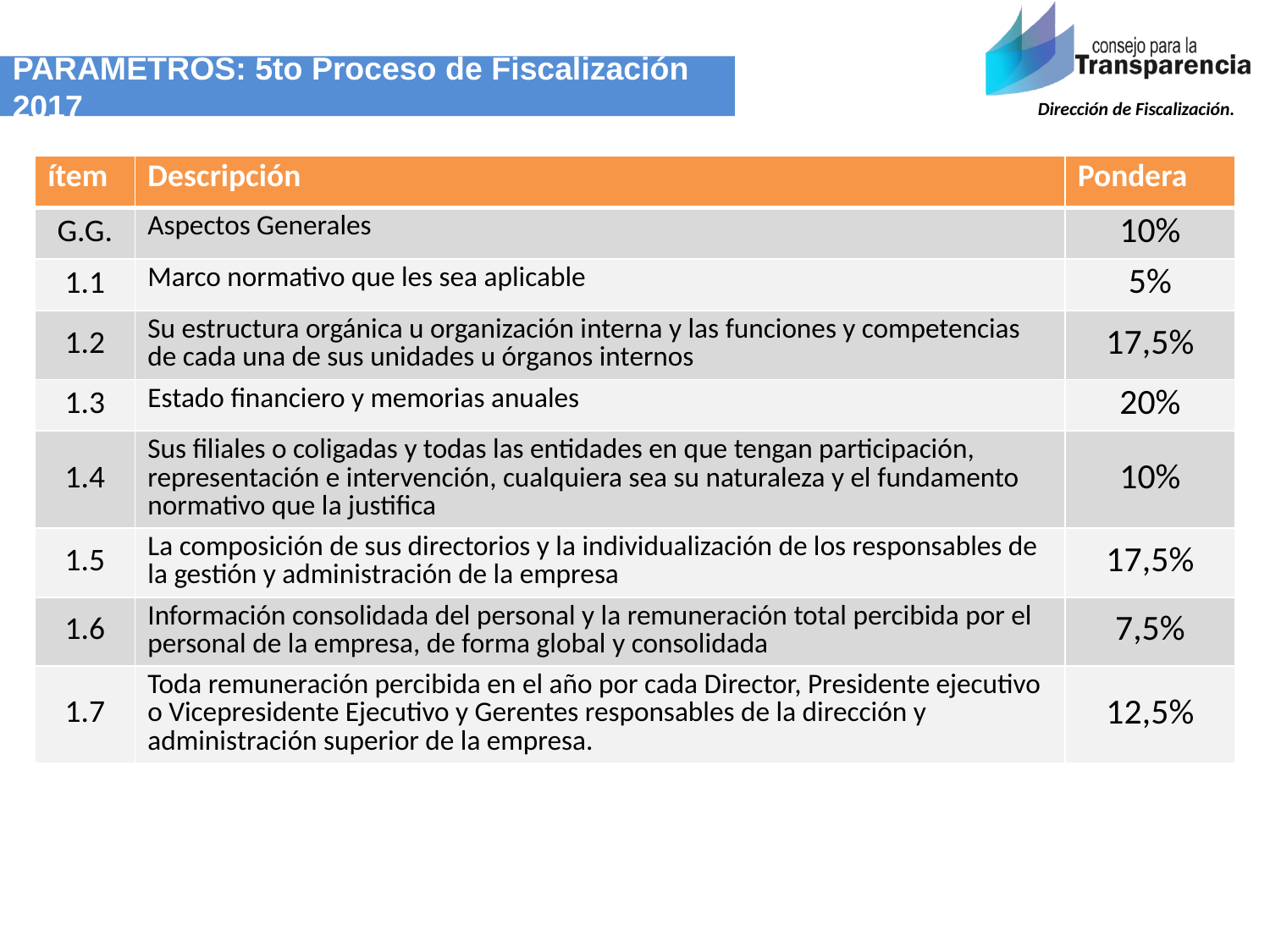

PARÁMETROS: 5to Proceso de Fiscalización 2017
| ítem | Descripción | Pondera |
| --- | --- | --- |
| G.G. | Aspectos Generales | 10% |
| 1.1 | Marco normativo que les sea aplicable | 5% |
| 1.2 | Su estructura orgánica u organización interna y las funciones y competencias de cada una de sus unidades u órganos internos | 17,5% |
| 1.3 | Estado financiero y memorias anuales | 20% |
| 1.4 | Sus filiales o coligadas y todas las entidades en que tengan participación, representación e intervención, cualquiera sea su naturaleza y el fundamento normativo que la justifica | 10% |
| 1.5 | La composición de sus directorios y la individualización de los responsables de la gestión y administración de la empresa | 17,5% |
| 1.6 | Información consolidada del personal y la remuneración total percibida por el personal de la empresa, de forma global y consolidada | 7,5% |
| 1.7 | Toda remuneración percibida en el año por cada Director, Presidente ejecutivo o Vicepresidente Ejecutivo y Gerentes responsables de la dirección y administración superior de la empresa. | 12,5% |